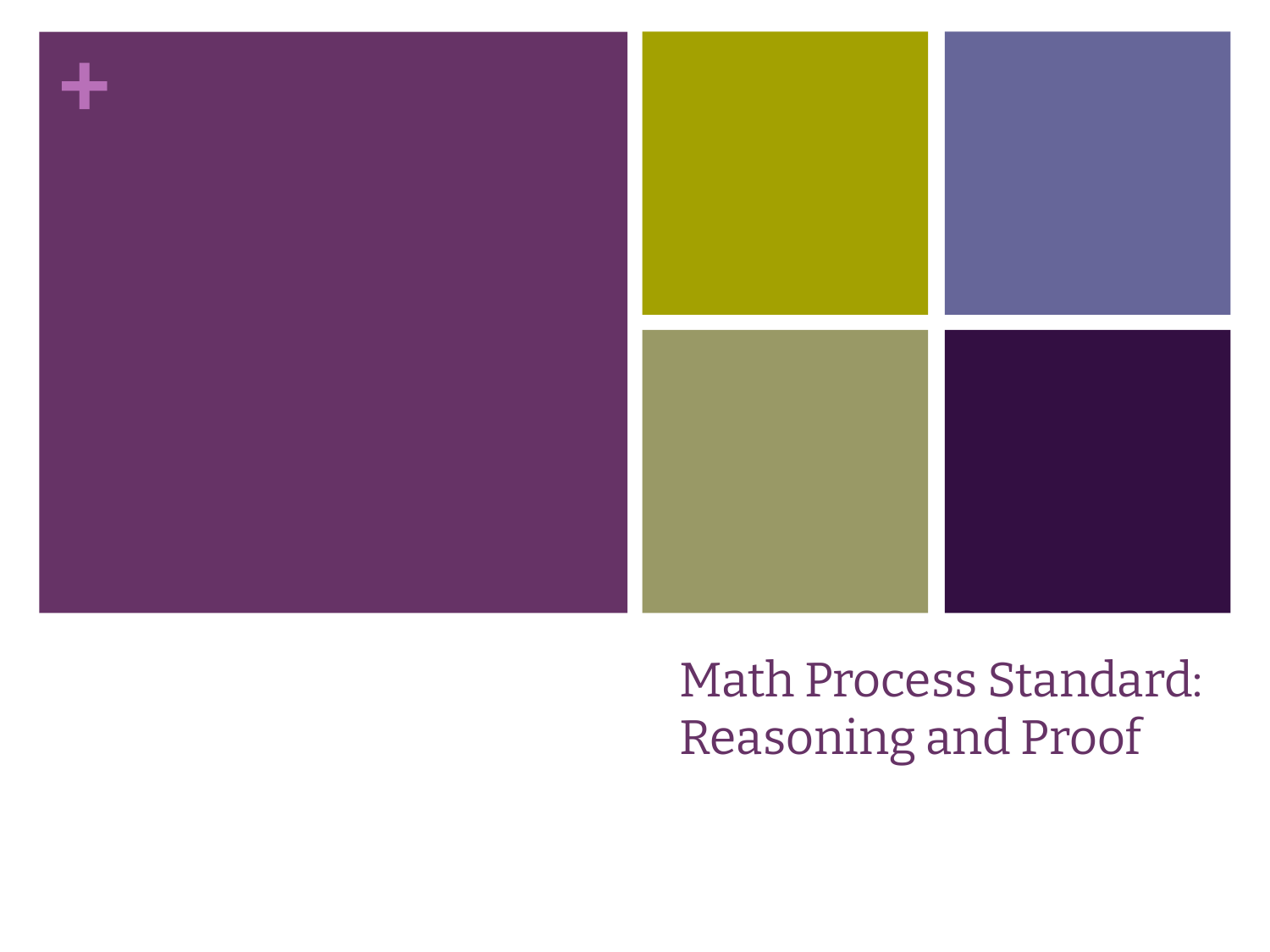

# Math Process Standard: Reasoning and Proof